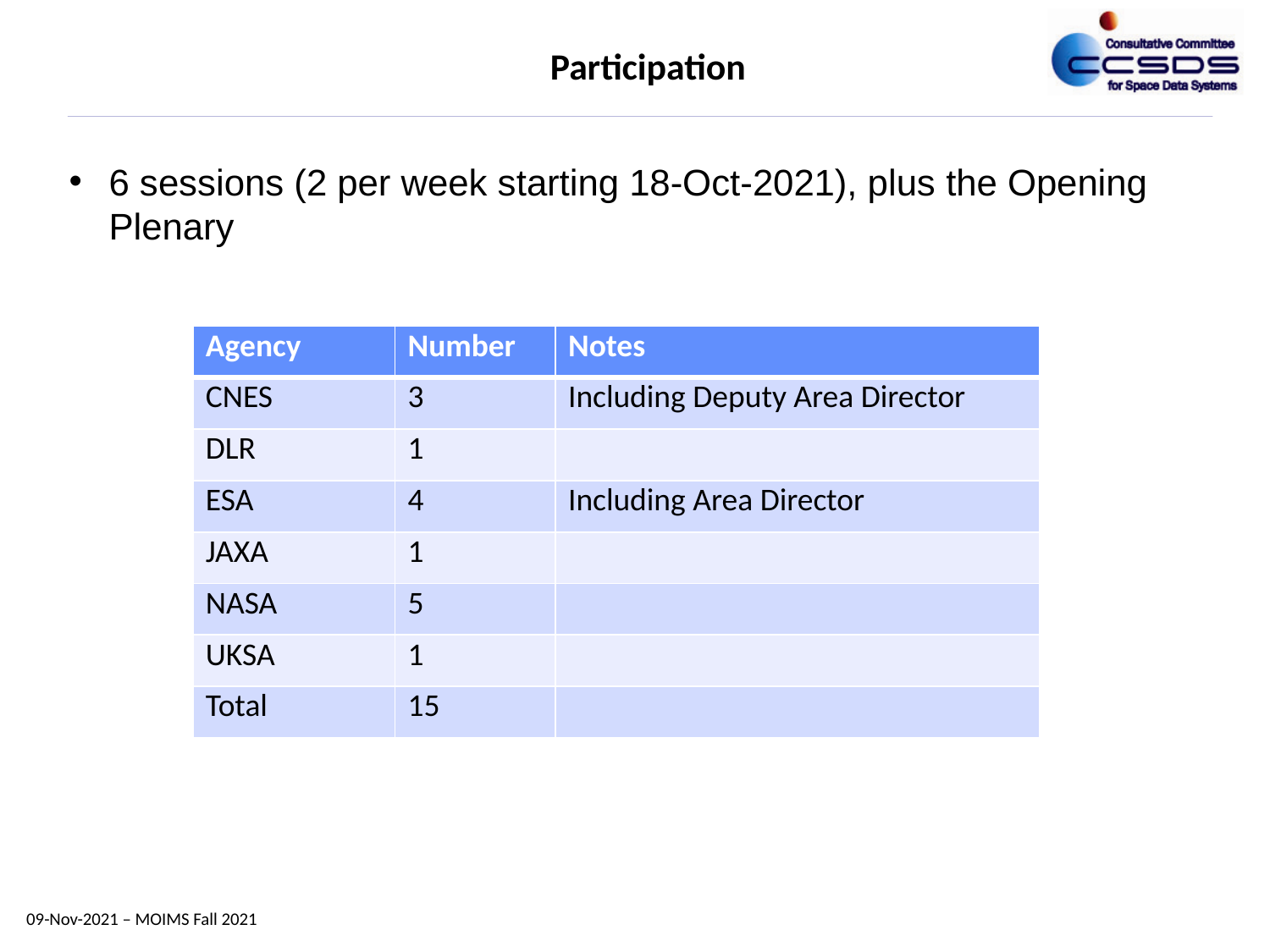

Participation
6 sessions (2 per week starting 18-Oct-2021), plus the Opening Plenary

| Agency | Number | Notes |
| --- | --- | --- |
| CNES | 3 | Including Deputy Area Director |
| DLR | 1 |  |
| ESA | 4 | Including Area Director |
| JAXA | 1 |  |
| NASA | 5 |  |
| UKSA | 1 |  |
| Total | 15 |  |

09-Nov-2021 – MOIMS Fall 2021